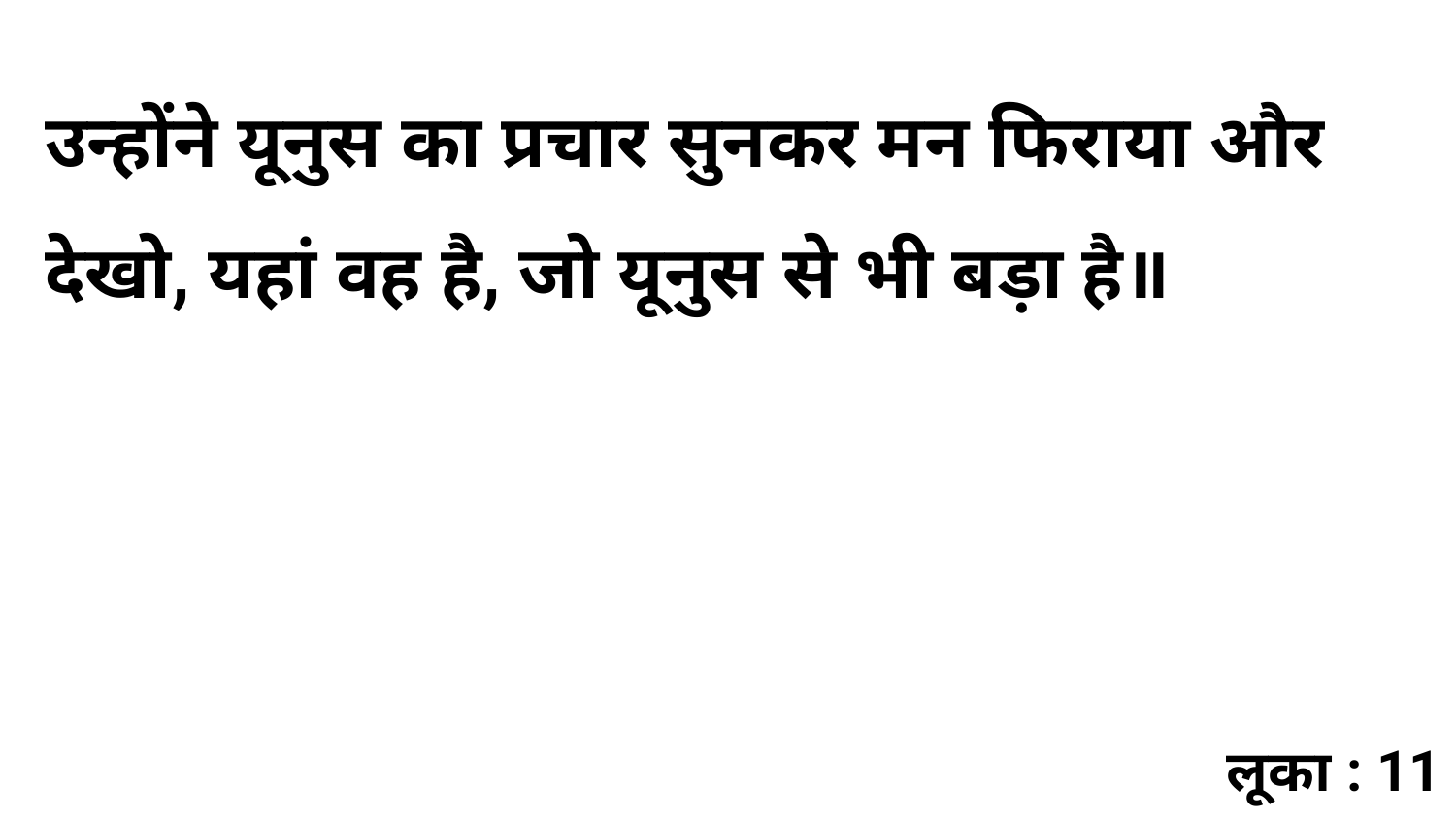

उन्होंने यूनुस का प्रचार सुनकर मन फिराया और देखो, यहां वह है, जो यूनुस से भी बड़ा है॥
लूका : 11